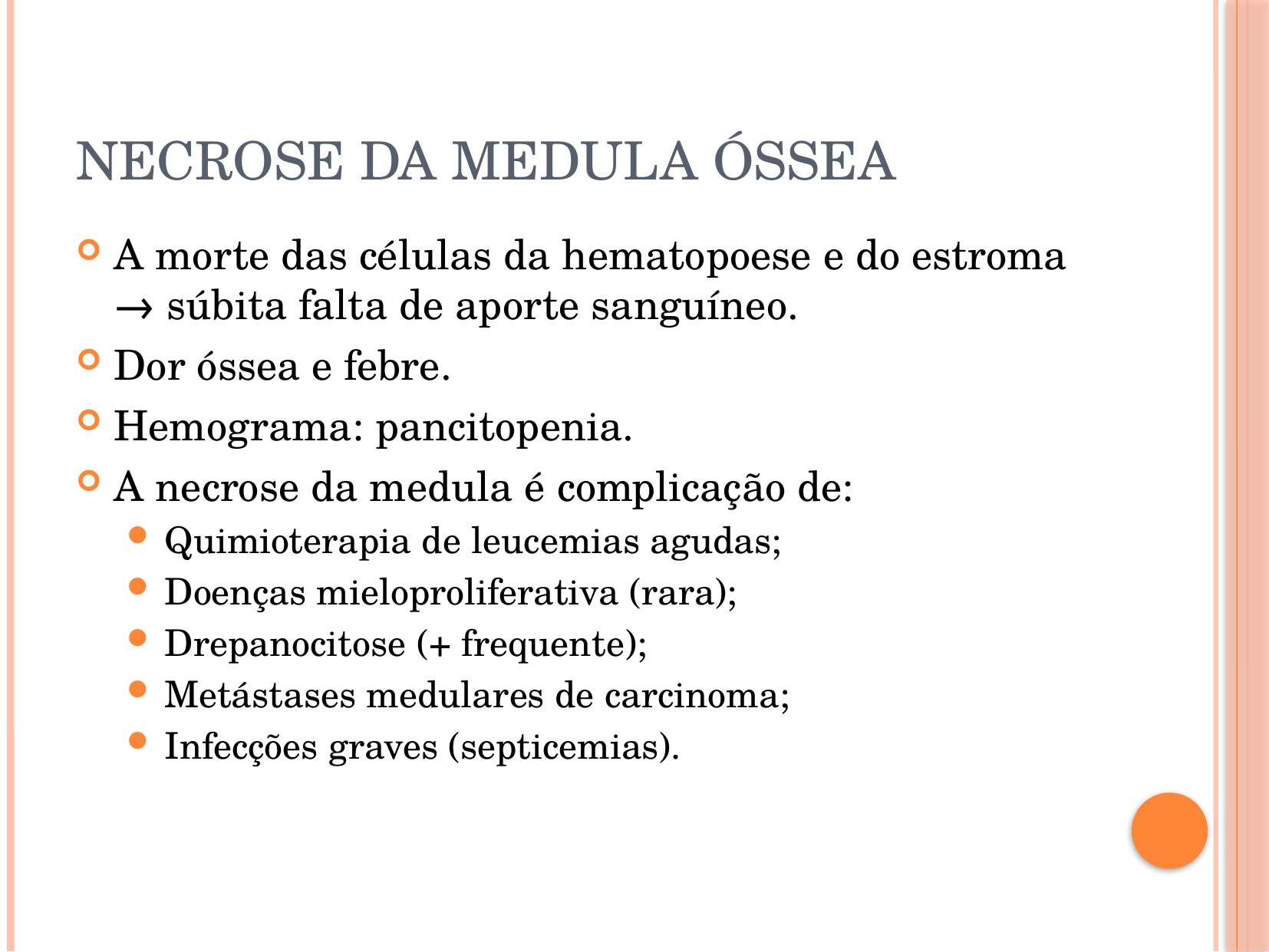

# Necrose da Medula Óssea
A morte das células da hematopoese e do estroma → súbita falta de aporte sanguíneo.
Dor óssea e febre.
Hemograma: pancitopenia.
A necrose da medula é complicação de:
Quimioterapia de leucemias agudas;
Doenças mieloproliferativa (rara);
Drepanocitose (+ frequente);
Metástases medulares de carcinoma;
Infecções graves (septicemias).